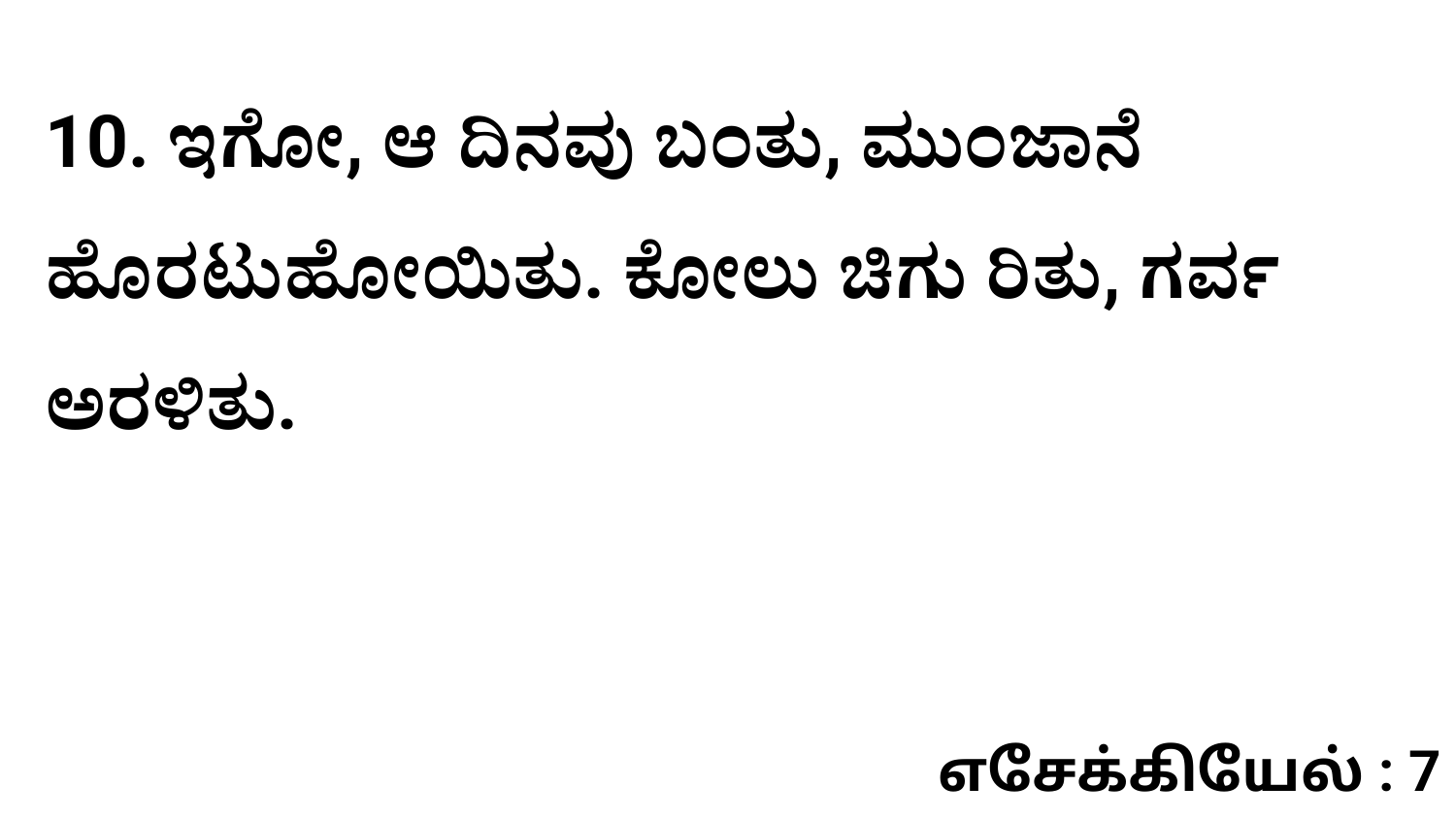

10. ಇಗೋ, ಆ ದಿನವು ಬಂತು, ಮುಂಜಾನೆ ಹೊರಟುಹೋಯಿತು. ಕೋಲು ಚಿಗು ರಿತು, ಗರ್ವ ಅರಳಿತು.
எசேக்கியேல் : 7